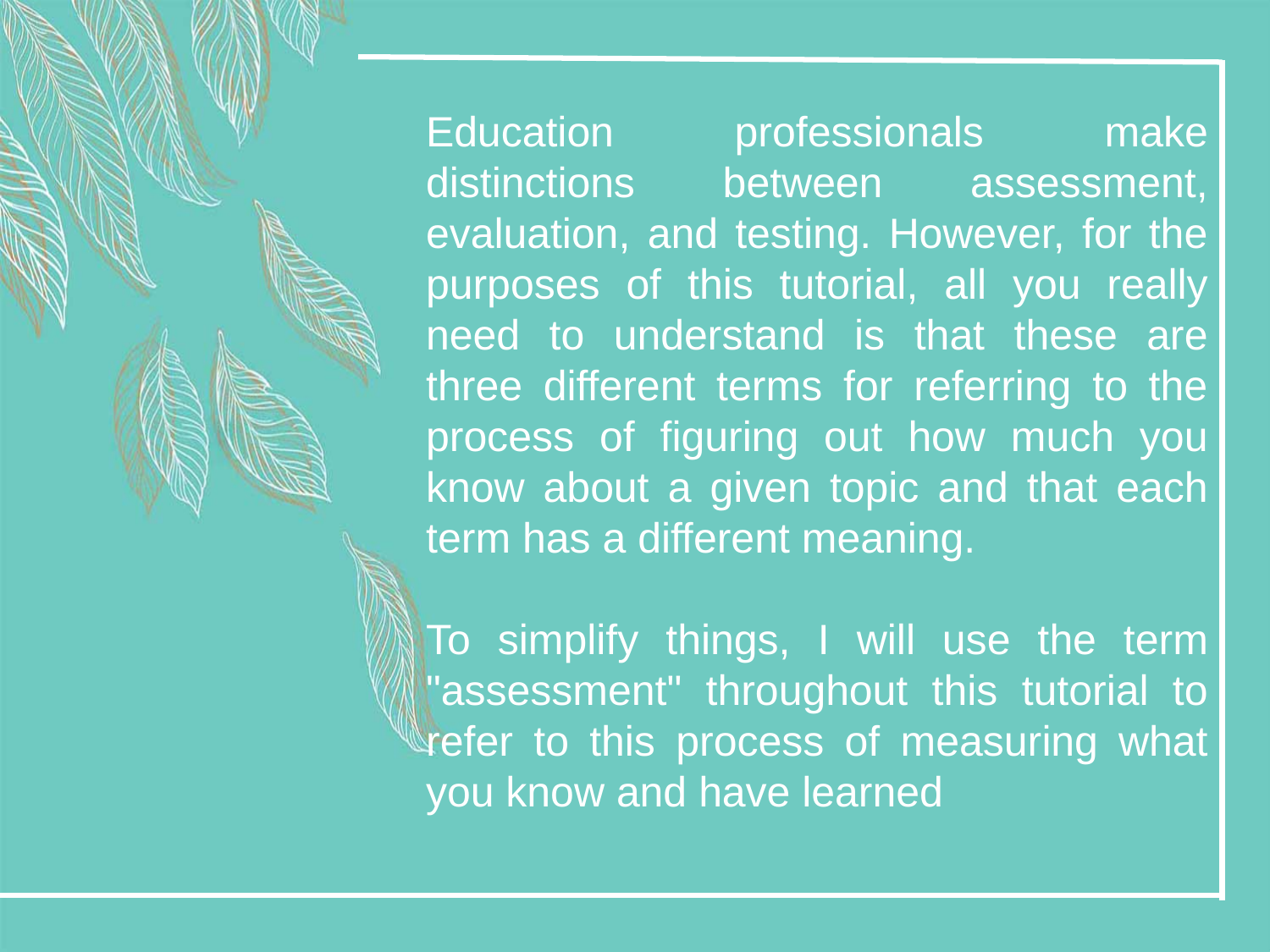

Education professionals make distinctions between assessment, evaluation, and testing. However, for the purposes of this tutorial, all you really need to understand is that these are three different terms for referring to the process of figuring out how much you know about a given topic and that each term has a different meaning.

To simplify things, I will use the term "assessment" throughout this tutorial to refer to this process of measuring what you know and have learned